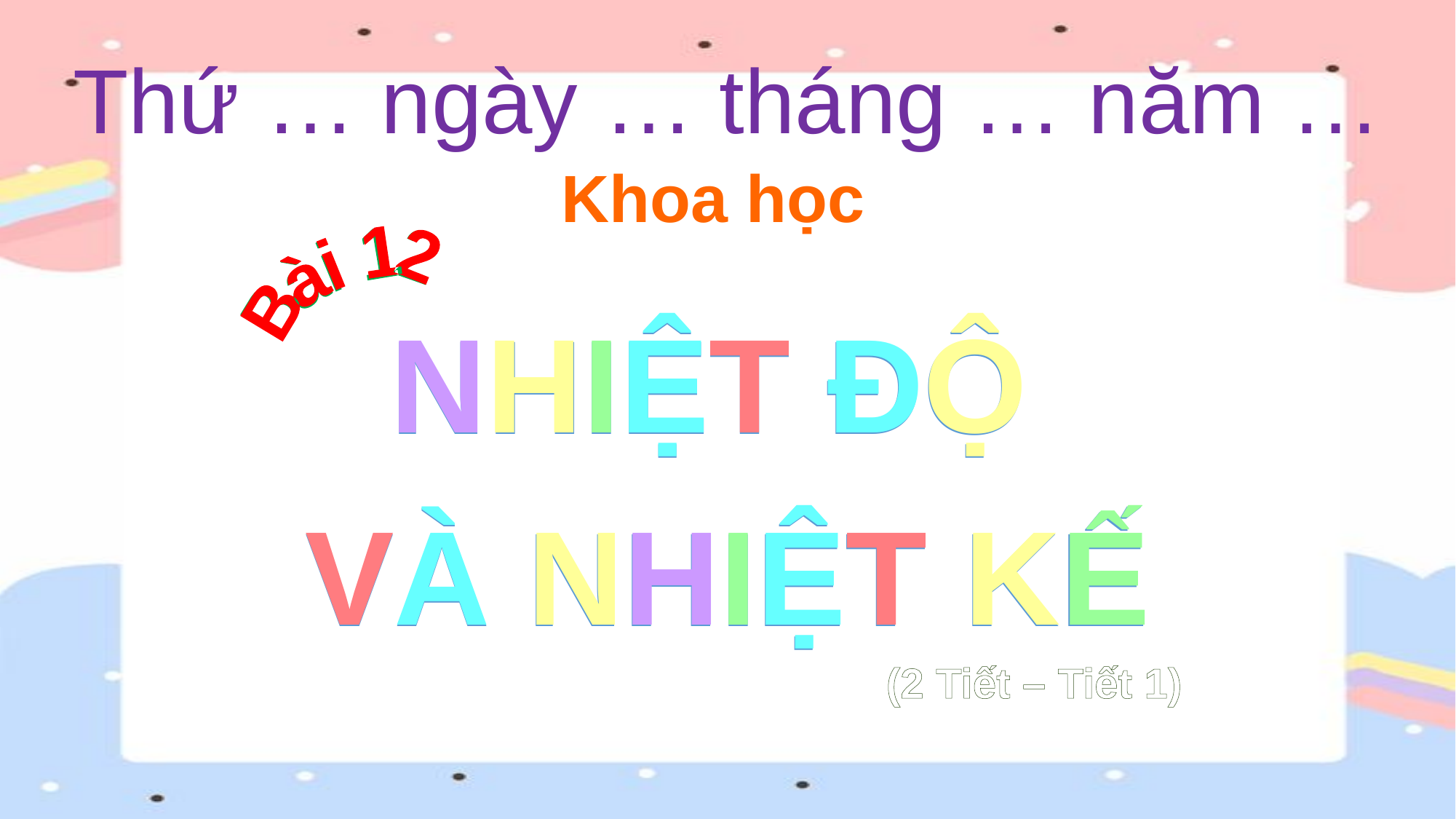

Thứ … ngày … tháng … năm …
Khoa học
Khoa học
Bài 12
Bài 12
NHIỆT ĐỘ
VÀ NHIỆT KẾ
NHIỆT ĐỘ
VÀ NHIỆT KẾ
(2 Tiết – Tiết 1)